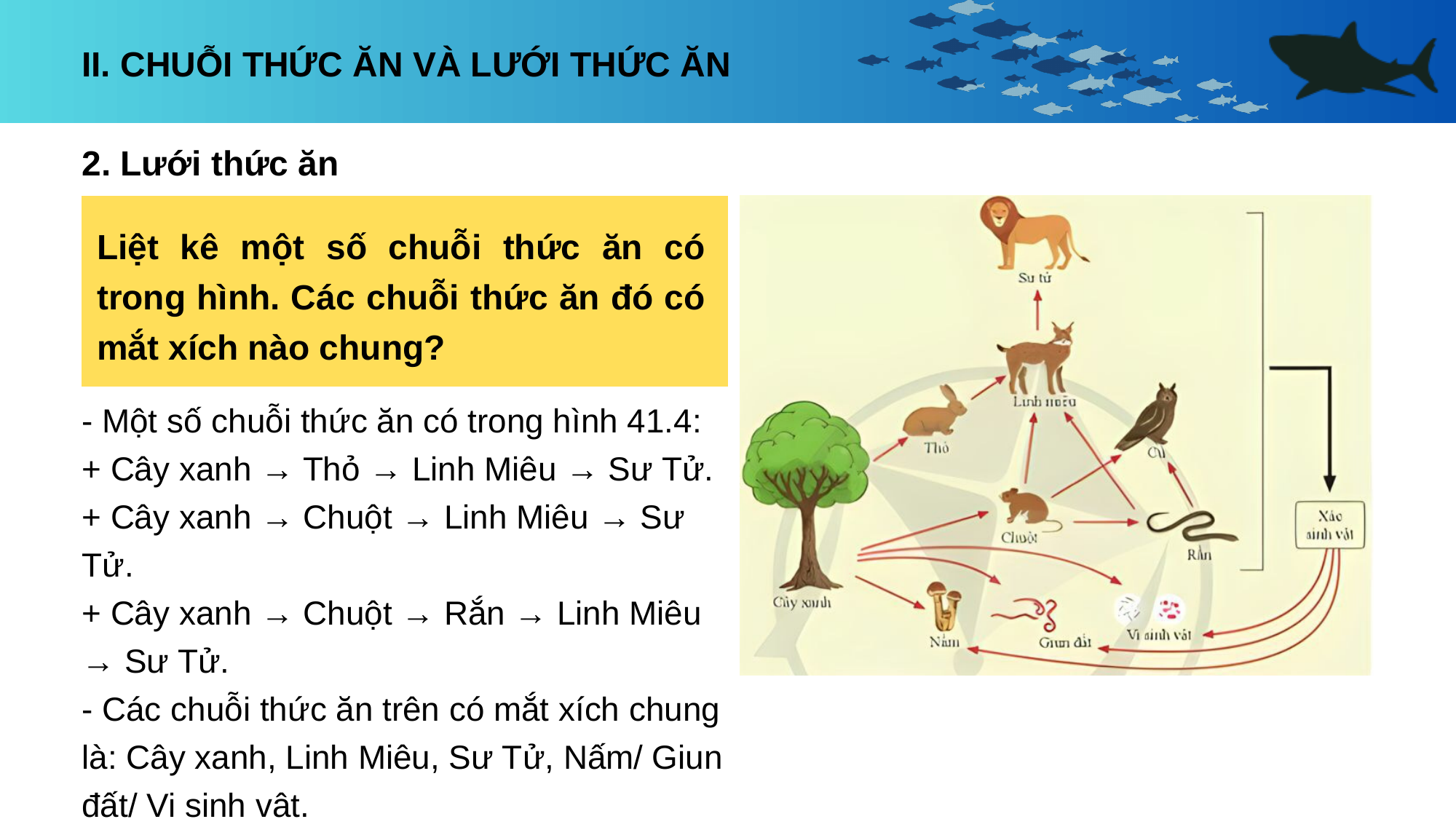

II. CHUỖI THỨC ĂN VÀ LƯỚI THỨC ĂN
2. Lưới thức ăn

Liệt kê một số chuỗi thức ăn có trong hình. Các chuỗi thức ăn đó có mắt xích nào chung?

- Một số chuỗi thức ăn có trong hình 41.4:
+ Cây xanh → Thỏ → Linh Miêu → Sư Tử.
+ Cây xanh → Chuột → Linh Miêu → Sư Tử.
+ Cây xanh → Chuột → Rắn → Linh Miêu → Sư Tử.
- Các chuỗi thức ăn trên có mắt xích chung là: Cây xanh, Linh Miêu, Sư Tử, Nấm/ Giun đất/ Vi sinh vật.